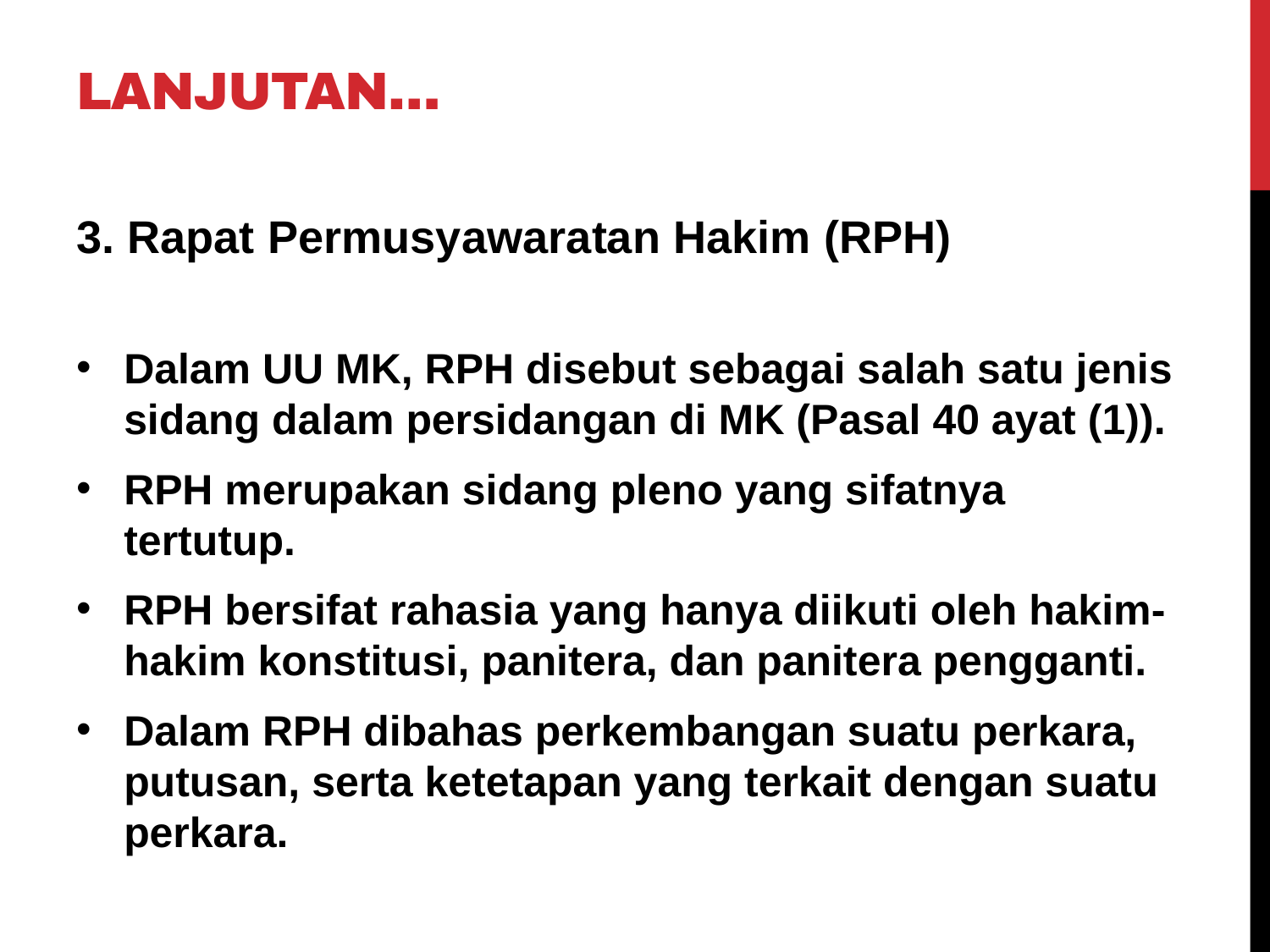

# Lanjutan…
3. Rapat Permusyawaratan Hakim (RPH)

Dalam UU MK, RPH disebut sebagai salah satu jenis sidang dalam persidangan di MK (Pasal 40 ayat (1)).
RPH merupakan sidang pleno yang sifatnya tertutup.
RPH bersifat rahasia yang hanya diikuti oleh hakim-hakim konstitusi, panitera, dan panitera pengganti.
Dalam RPH dibahas perkembangan suatu perkara, putusan, serta ketetapan yang terkait dengan suatu perkara.